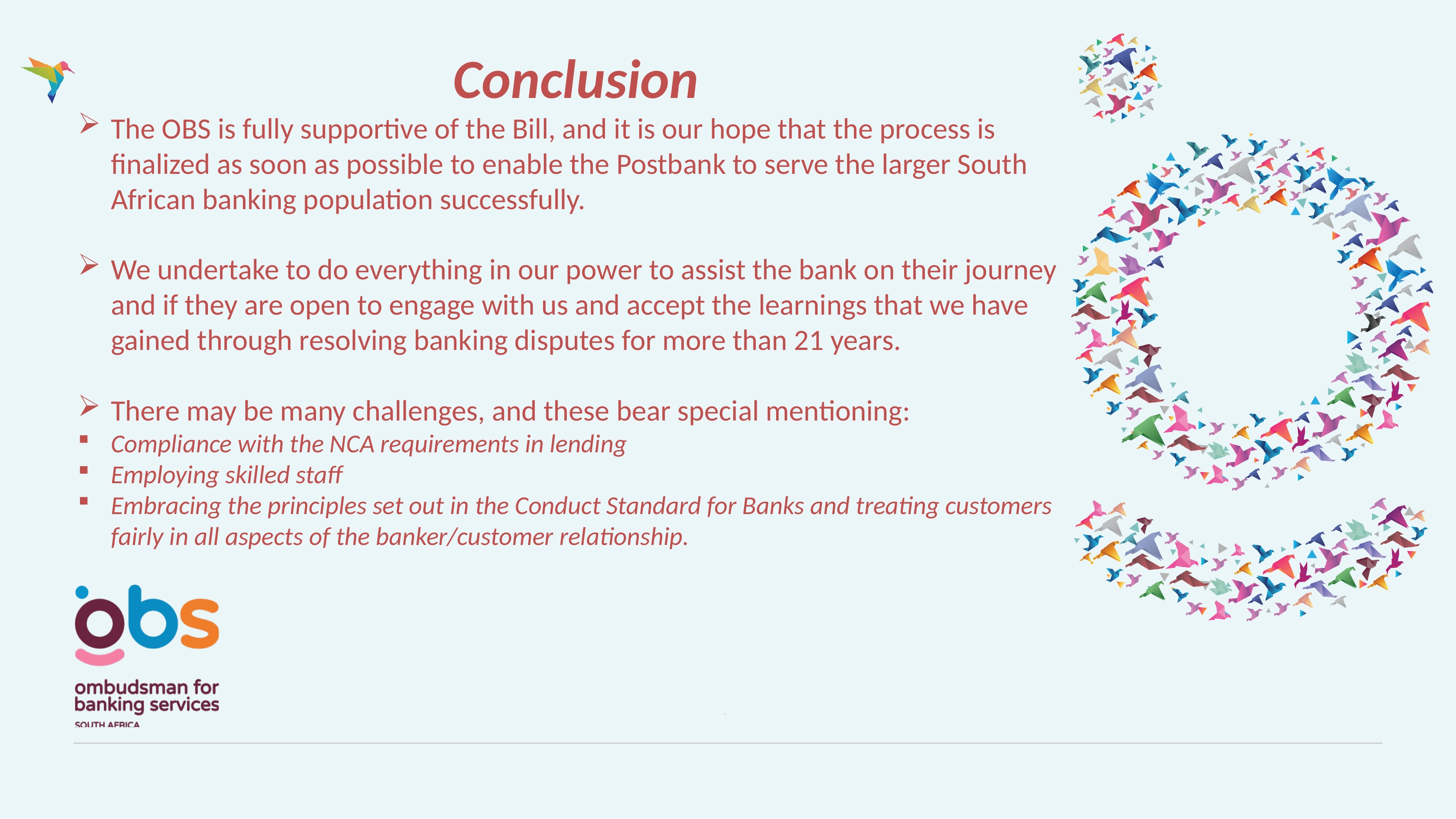

Conclusion
The OBS is fully supportive of the Bill, and it is our hope that the process is finalized as soon as possible to enable the Postbank to serve the larger South African banking population successfully.

We undertake to do everything in our power to assist the bank on their journey and if they are open to engage with us and accept the learnings that we have gained through resolving banking disputes for more than 21 years.

There may be many challenges, and these bear special mentioning:
Compliance with the NCA requirements in lending
Employing skilled staff
Embracing the principles set out in the Conduct Standard for Banks and treating customers fairly in all aspects of the banker/customer relationship.

Mission